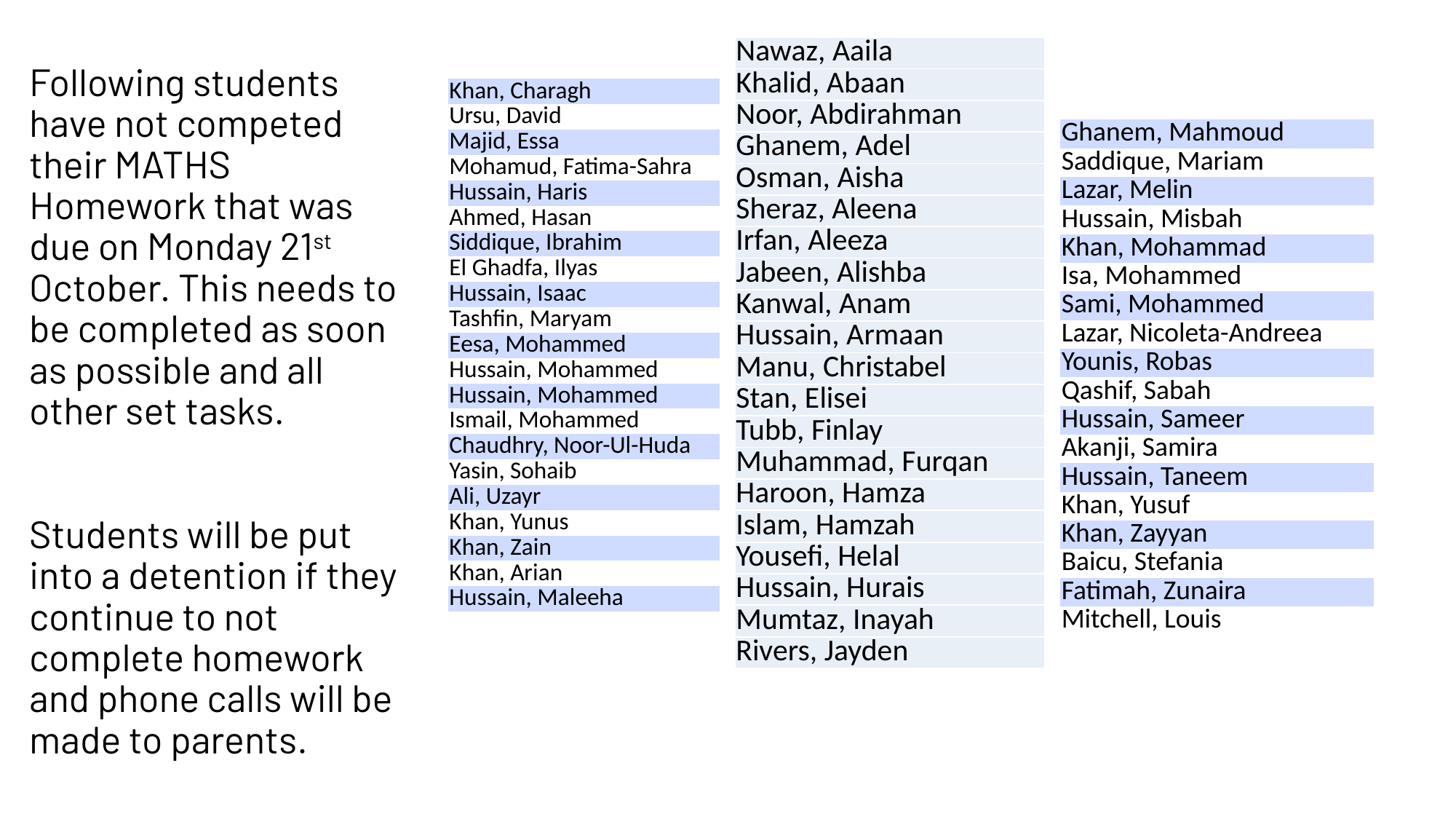

| Nawaz, Aaila |
| --- |
| Khalid, Abaan |
| Noor, Abdirahman |
| Ghanem, Adel |
| Osman, Aisha |
| Sheraz, Aleena |
| Irfan, Aleeza |
| Jabeen, Alishba |
| Kanwal, Anam |
| Hussain, Armaan |
| Manu, Christabel |
| Stan, Elisei |
| Tubb, Finlay |
| Muhammad, Furqan |
| Haroon, Hamza |
| Islam, Hamzah |
| Yousefi, Helal |
| Hussain, Hurais |
| Mumtaz, Inayah |
| Rivers, Jayden |
Following students have not competed their MATHS Homework that was due on Monday 21st  October. This needs to be completed as soon as possible and all other set tasks.

Students will be put into a detention if they continue to not complete homework and phone calls will be made to parents.
| Khan, Charagh |
| --- |
| Ursu, David |
| Majid, Essa |
| Mohamud, Fatima-Sahra |
| Hussain, Haris |
| Ahmed, Hasan |
| Siddique, Ibrahim |
| El Ghadfa, Ilyas |
| Hussain, Isaac |
| Tashfin, Maryam |
| Eesa, Mohammed |
| Hussain, Mohammed |
| Hussain, Mohammed |
| Ismail, Mohammed |
| Chaudhry, Noor-Ul-Huda |
| Yasin, Sohaib |
| Ali, Uzayr |
| Khan, Yunus |
| Khan, Zain |
| Khan, Arian |
| Hussain, Maleeha |
| Ghanem, Mahmoud |
| --- |
| Saddique, Mariam |
| Lazar, Melin |
| Hussain, Misbah |
| Khan, Mohammad |
| Isa, Mohammed |
| Sami, Mohammed |
| Lazar, Nicoleta-Andreea |
| Younis, Robas |
| Qashif, Sabah |
| Hussain, Sameer |
| Akanji, Samira |
| Hussain, Taneem |
| Khan, Yusuf |
| Khan, Zayyan |
| Baicu, Stefania |
| Fatimah, Zunaira |
| Mitchell, Louis |